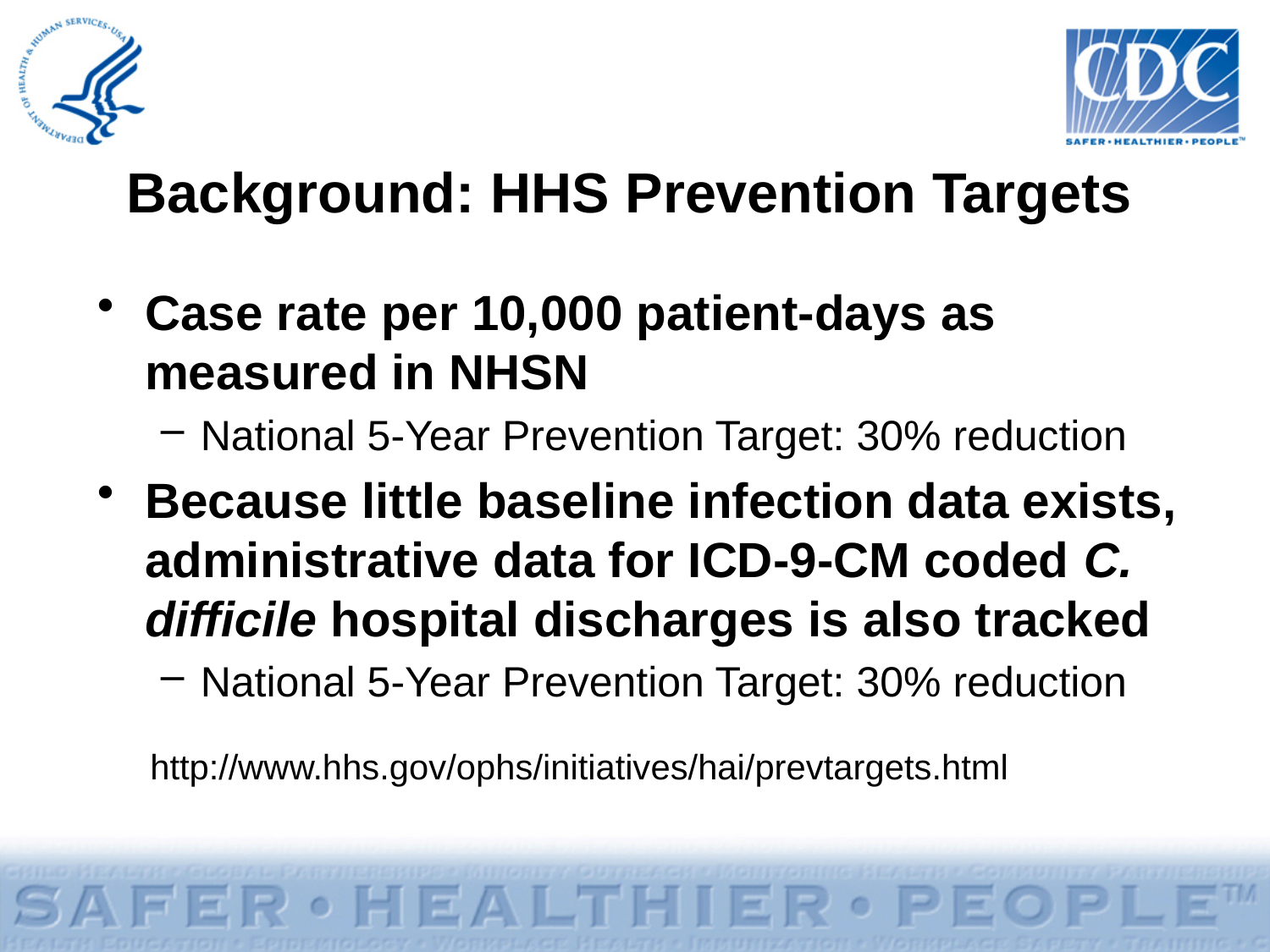

# Background: HHS Prevention Targets
Case rate per 10,000 patient-days as measured in NHSN
National 5-Year Prevention Target: 30% reduction
Because little baseline infection data exists, administrative data for ICD-9-CM coded C. difficile hospital discharges is also tracked
National 5-Year Prevention Target: 30% reduction
http://www.hhs.gov/ophs/initiatives/hai/prevtargets.html